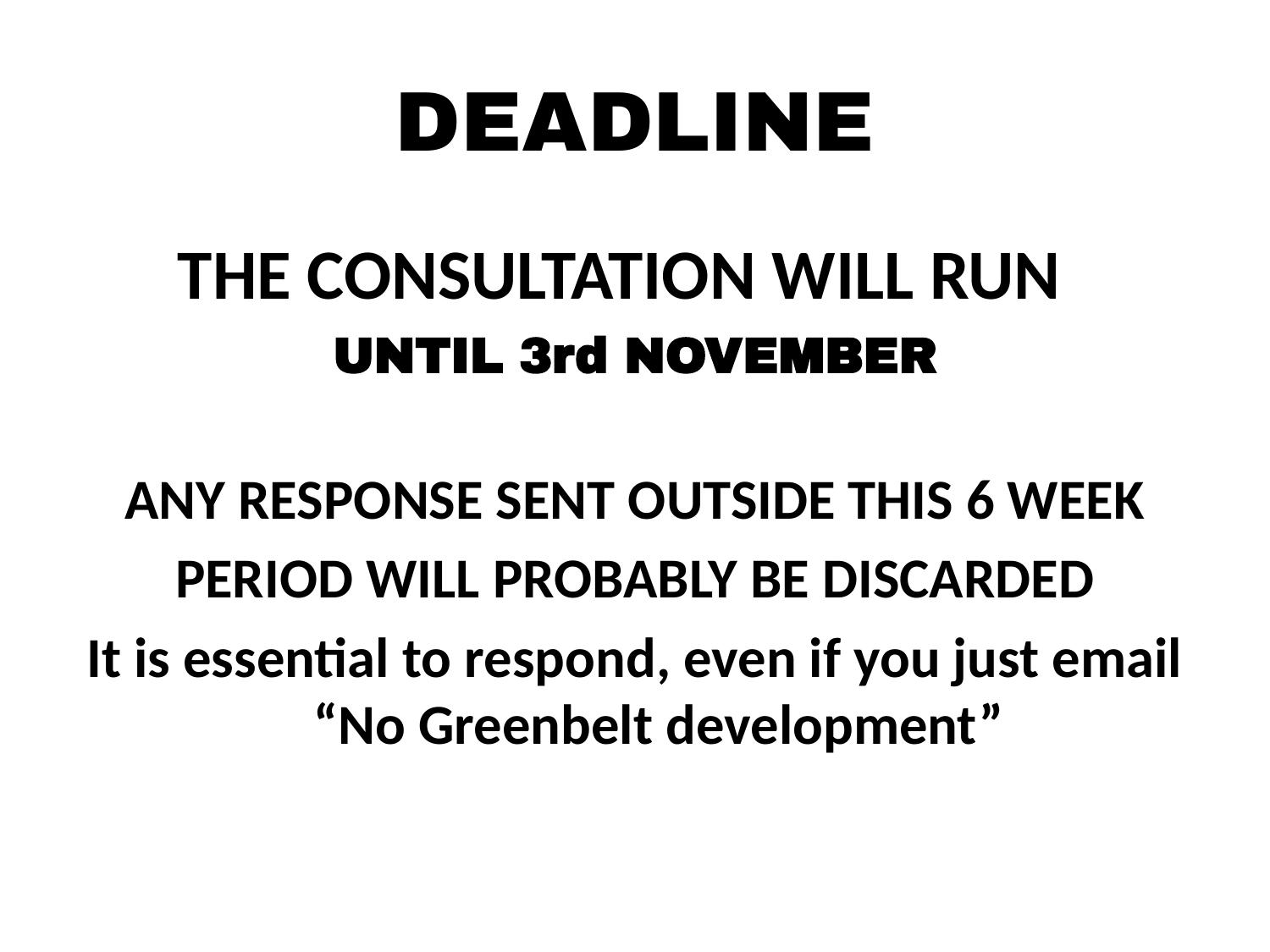

# DEADLINE
THE CONSULTATION WILL RUN
UNTIL 3rd NOVEMBER

ANY RESPONSE SENT OUTSIDE THIS 6 WEEK
PERIOD WILL PROBABLY BE DISCARDED
It is essential to respond, even if you just email “No Greenbelt development”